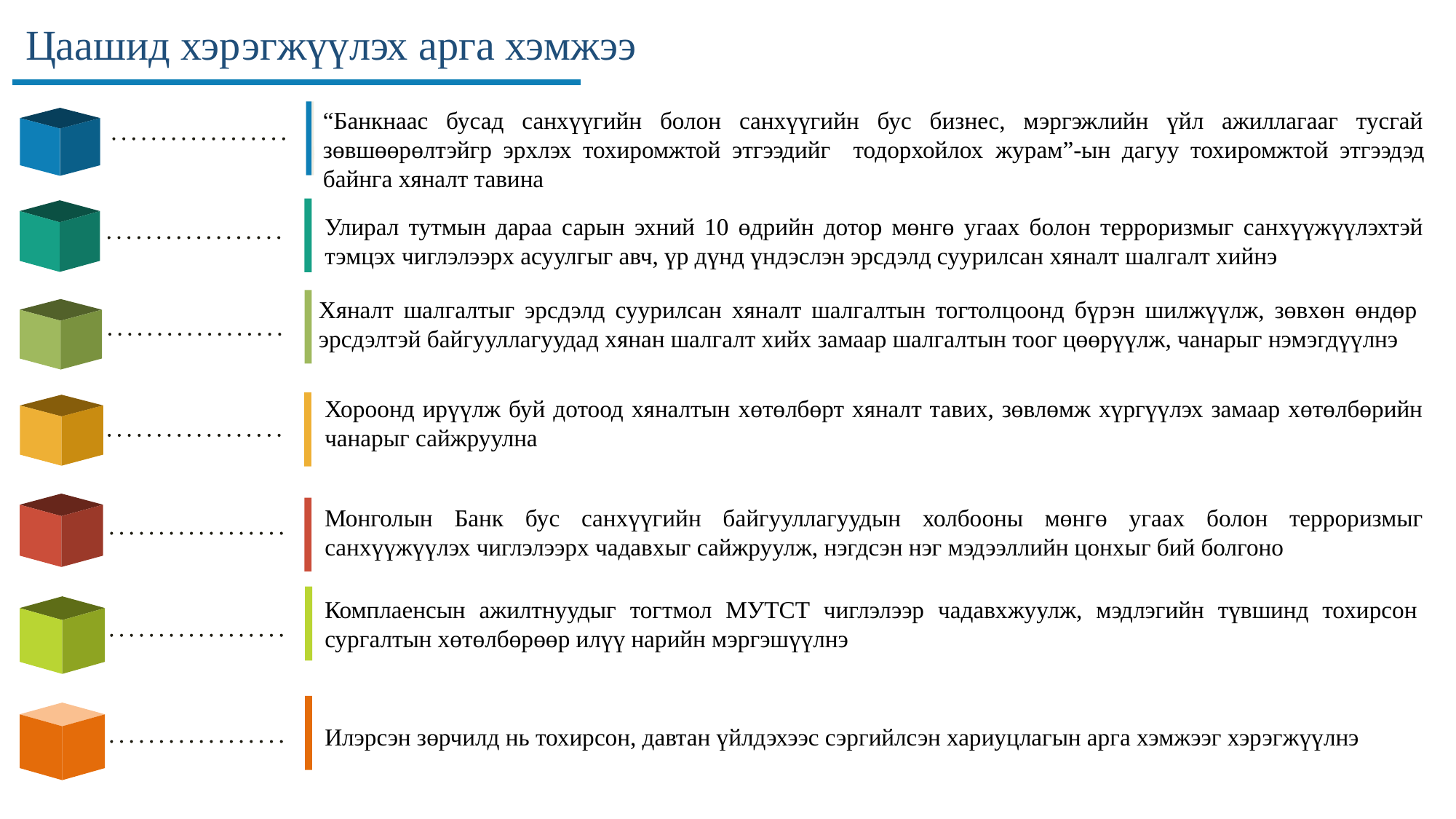

Цаашид хэрэгжүүлэх арга хэмжээ
“Банкнаас бусад санхүүгийн болон санхүүгийн бус бизнес, мэргэжлийн үйл ажиллагааг тусгай зөвшөөрөлтэйгр эрхлэх тохиромжтой этгээдийг  тодорхойлох журам”-ын дагуу тохиромжтой этгээдэд байнга хяналт тавина

Улирал тутмын дараа сарын эхний 10 өдрийн дотор мөнгө угаах болон терроризмыг санхүүжүүлэхтэй тэмцэх чиглэлээрх асуулгыг авч, үр дүнд үндэслэн эрсдэлд суурилсан хяналт шалгалт хийнэ

Хяналт шалгалтыг эрсдэлд суурилсан хяналт шалгалтын тогтолцоонд бүрэн шилжүүлж, зөвхөн өндөр эрсдэлтэй байгууллагуудад хянан шалгалт хийх замаар шалгалтын тоог цөөрүүлж, чанарыг нэмэгдүүлнэ

Хороонд ирүүлж буй дотоод хяналтын хөтөлбөрт хяналт тавих, зөвлөмж хүргүүлэх замаар хөтөлбөрийн чанарыг сайжруулна

Монголын Банк бус санхүүгийн байгууллагуудын холбооны мөнгө угаах болон терроризмыг санхүүжүүлэх чиглэлээрх чадавхыг сайжруулж, нэгдсэн нэг мэдээллийн цонхыг бий болгоно

Комплаенсын ажилтнуудыг тогтмол МУТСТ чиглэлээр чадавхжуулж, мэдлэгийн түвшинд тохирсон сургалтын хөтөлбөрөөр илүү нарийн мэргэшүүлнэ

Илэрсэн зөрчилд нь тохирсон, давтан үйлдэхээс сэргийлсэн хариуцлагын арга хэмжээг хэрэгжүүлнэ